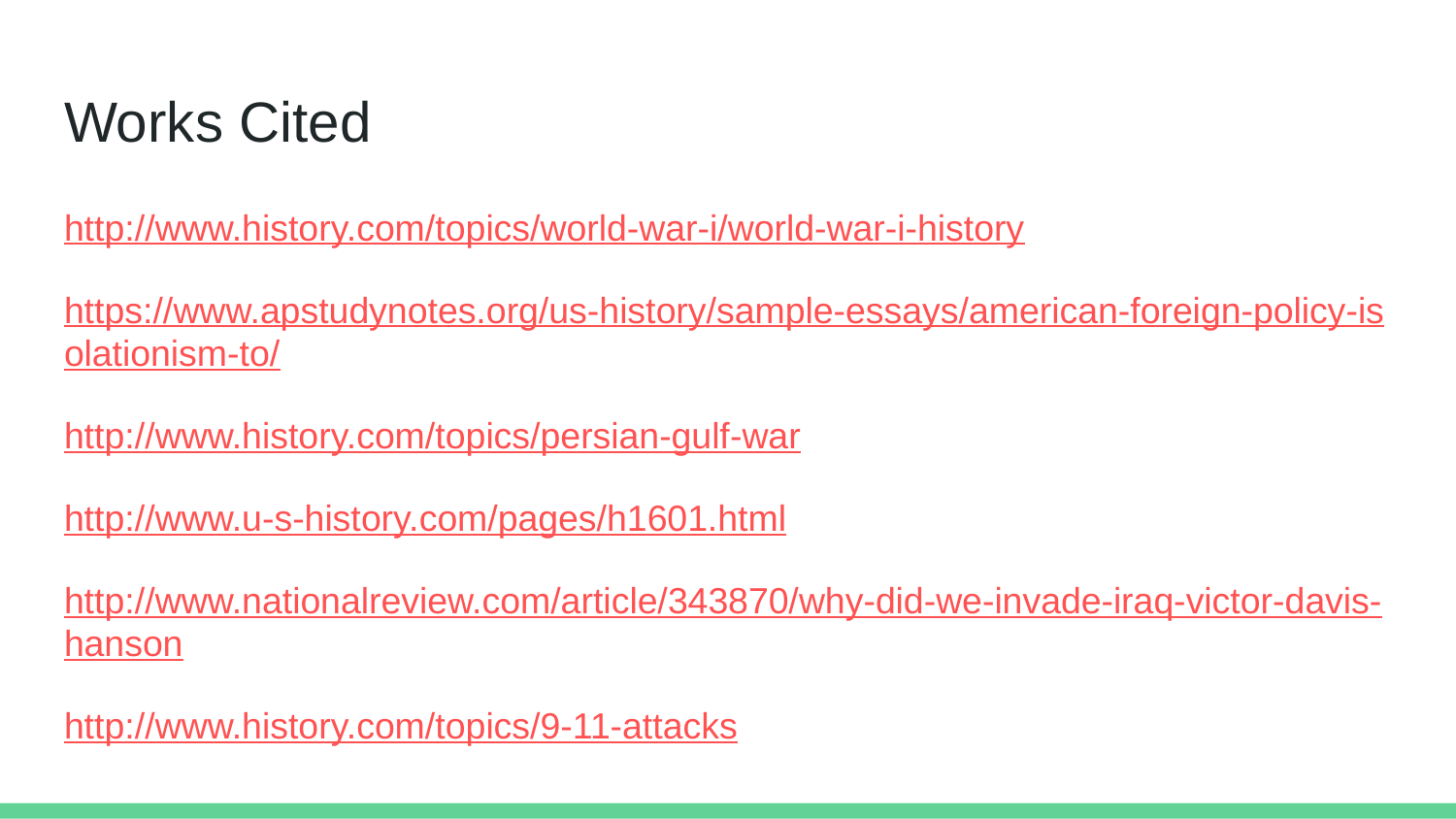

# Works Cited
http://www.history.com/topics/world-war-i/world-war-i-history
https://www.apstudynotes.org/us-history/sample-essays/american-foreign-policy-isolationism-to/
http://www.history.com/topics/persian-gulf-war
http://www.u-s-history.com/pages/h1601.html
http://www.nationalreview.com/article/343870/why-did-we-invade-iraq-victor-davis-hanson
http://www.history.com/topics/9-11-attacks